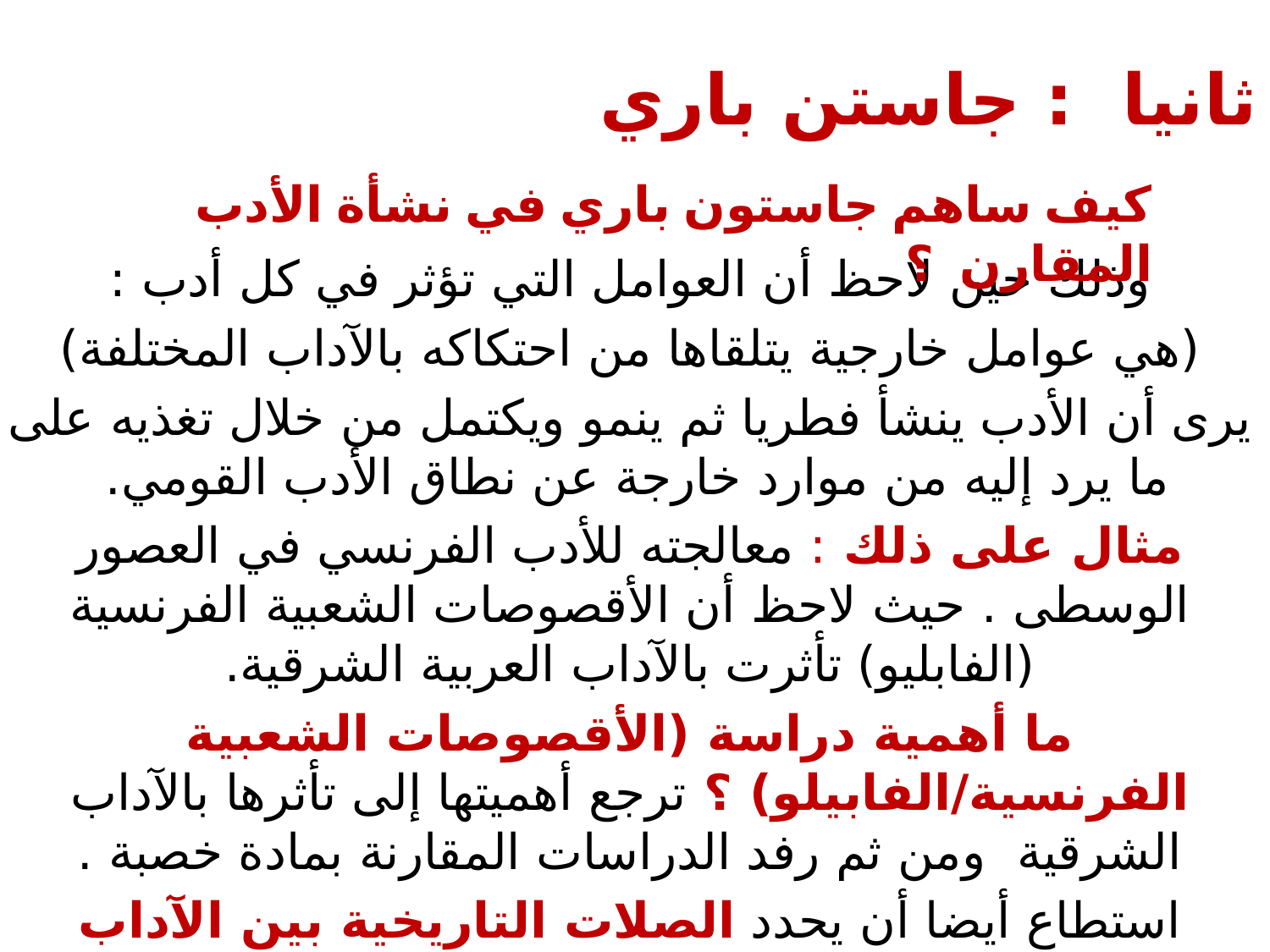

ثانيا  : جاستن باري

وذلك حين لاحظ أن العوامل التي تؤثر في كل أدب :
(هي عوامل خارجية يتلقاها من احتكاكه بالآداب المختلفة)
يرى أن الأدب ينشأ فطريا ثم ينمو ويكتمل من خلال تغذيه على ما يرد إليه من موارد خارجة عن نطاق الأدب القومي.
مثال على ذلك : معالجته للأدب الفرنسي في العصور الوسطى . حيث لاحظ أن الأقصوصات الشعبية الفرنسية (الفابليو) تأثرت بالآداب العربية الشرقية.
ما أهمية دراسة (الأقصوصات الشعبية الفرنسية/الفابيلو) ؟ ترجع أهميتها إلى تأثرها بالآداب الشرقية  ومن ثم رفد الدراسات المقارنة بمادة خصبة .
استطاع أيضا أن يحدد الصلات التاريخية بين الآداب الشرقية والحكايات الشعبية الفرنسية (في زمن الحروب الصليبية).

كيف ساهم جاستون باري في نشأة الأدب المقارن  ؟